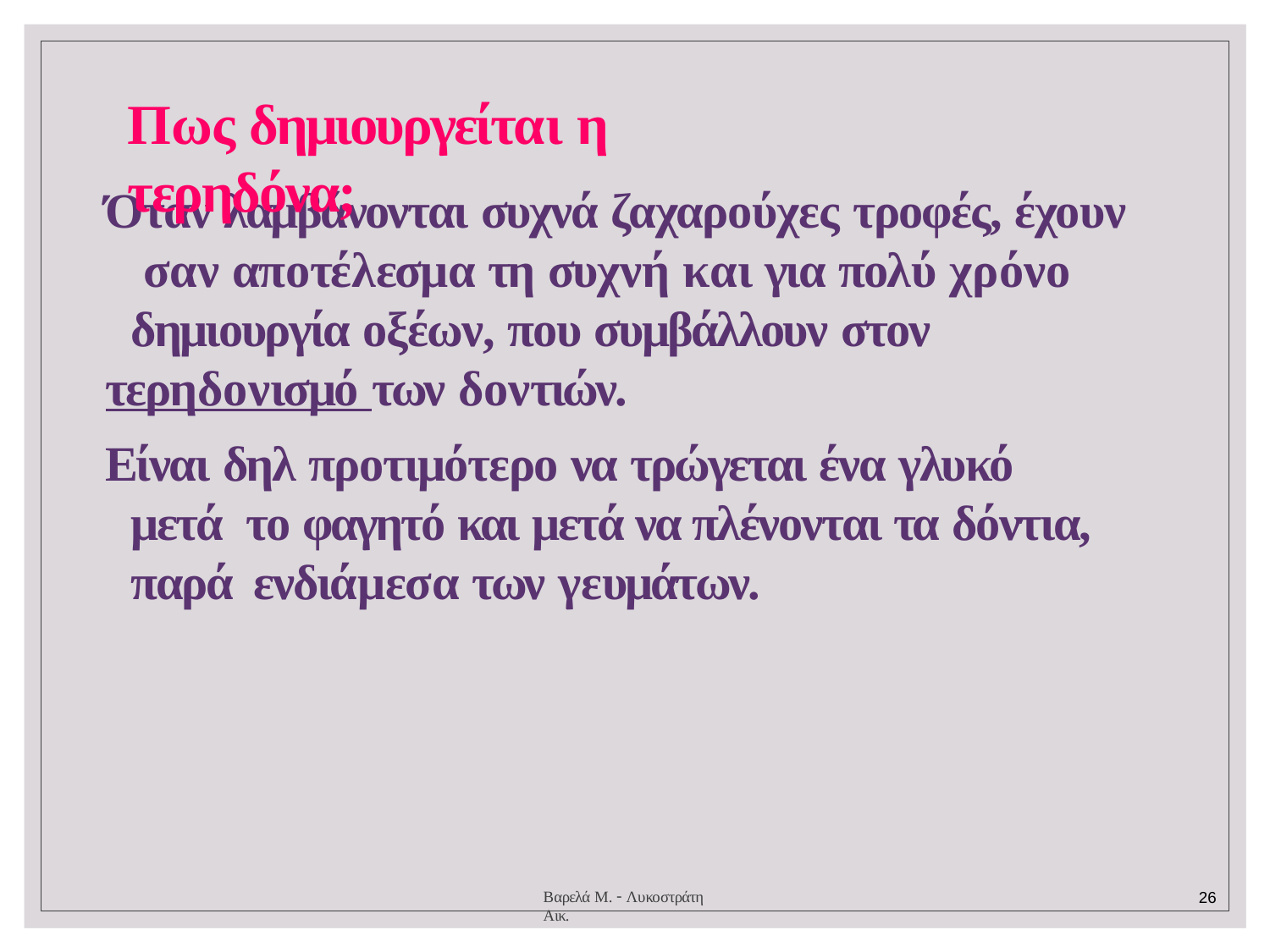

# Πως δημιουργείται η τερηδόνα;
Όταν λαμβάνονται συχνά ζαχαρούχες τροφές, έχουν  σαν αποτέλεσμα τη συχνή και για πολύ χρόνο  δημιουργία οξέων, που συμβάλλουν στον
τερηδονισμό των δοντιών.
Είναι δηλ προτιμότερο να τρώγεται ένα γλυκό μετά  το φαγητό και μετά να πλένονται τα δόντια, παρά  ενδιάμεσα των γευμάτων.
Βαρελά Μ. - Λυκοστράτη Αικ.
26